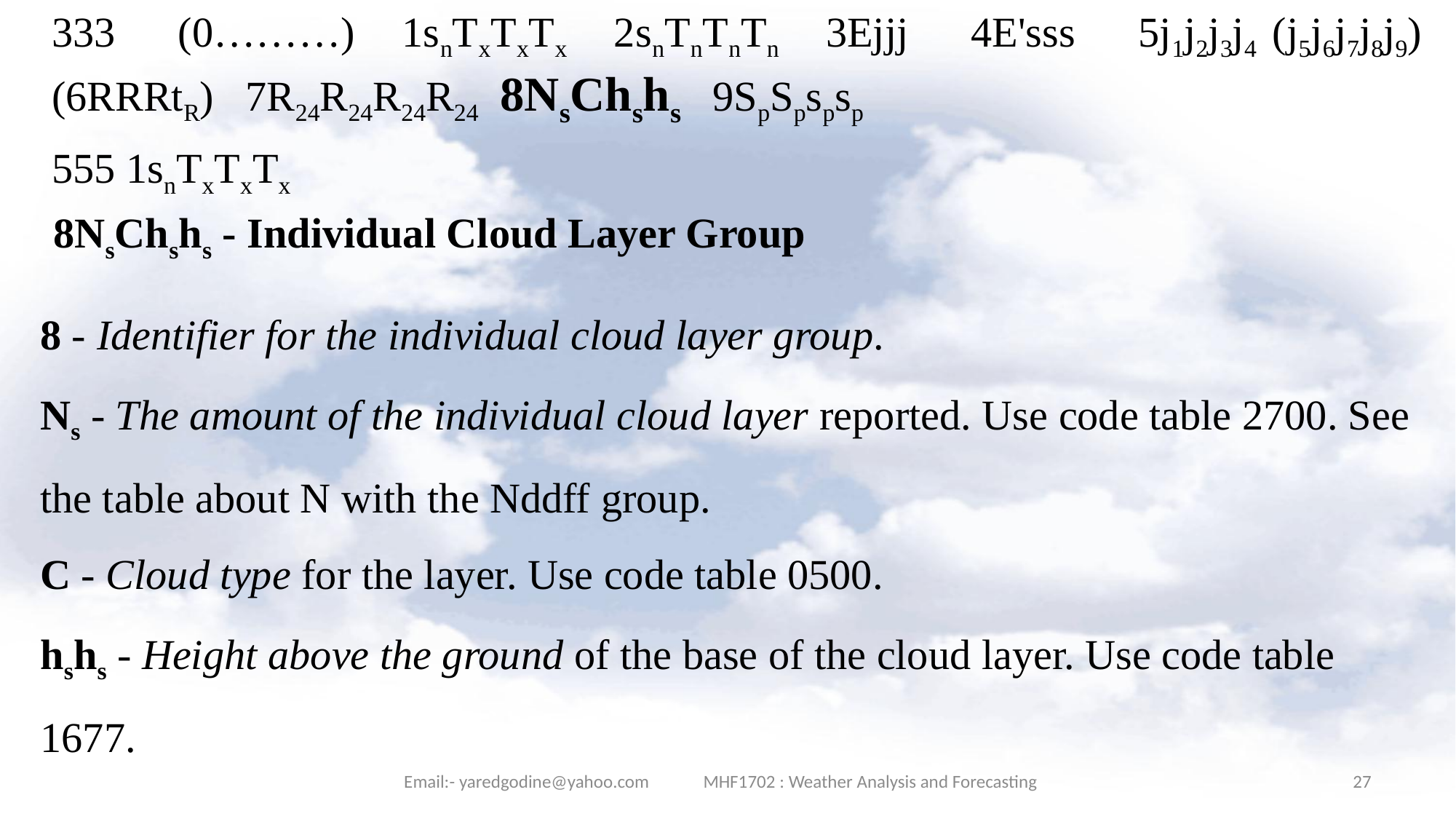

333    (0………)   1snTxTxTx   2snTnTnTn   3Ejjj    4E'sss    5j1j2j3j4 (j5j6j7j8j9) (6RRRtR)   7R24R24R24R24  8NsChshs   9SpSpspsp
555 1snTxTxTx
8NsChshs - Individual Cloud Layer Group
8 - Identifier for the individual cloud layer group.
Ns - The amount of the individual cloud layer reported. Use code table 2700. See the table about N with the Nddff group.
C - Cloud type for the layer. Use code table 0500.
hshs - Height above the ground of the base of the cloud layer. Use code table 1677.
Email:- yaredgodine@yahoo.com             MHF1702 : Weather Analysis and Forecasting
27